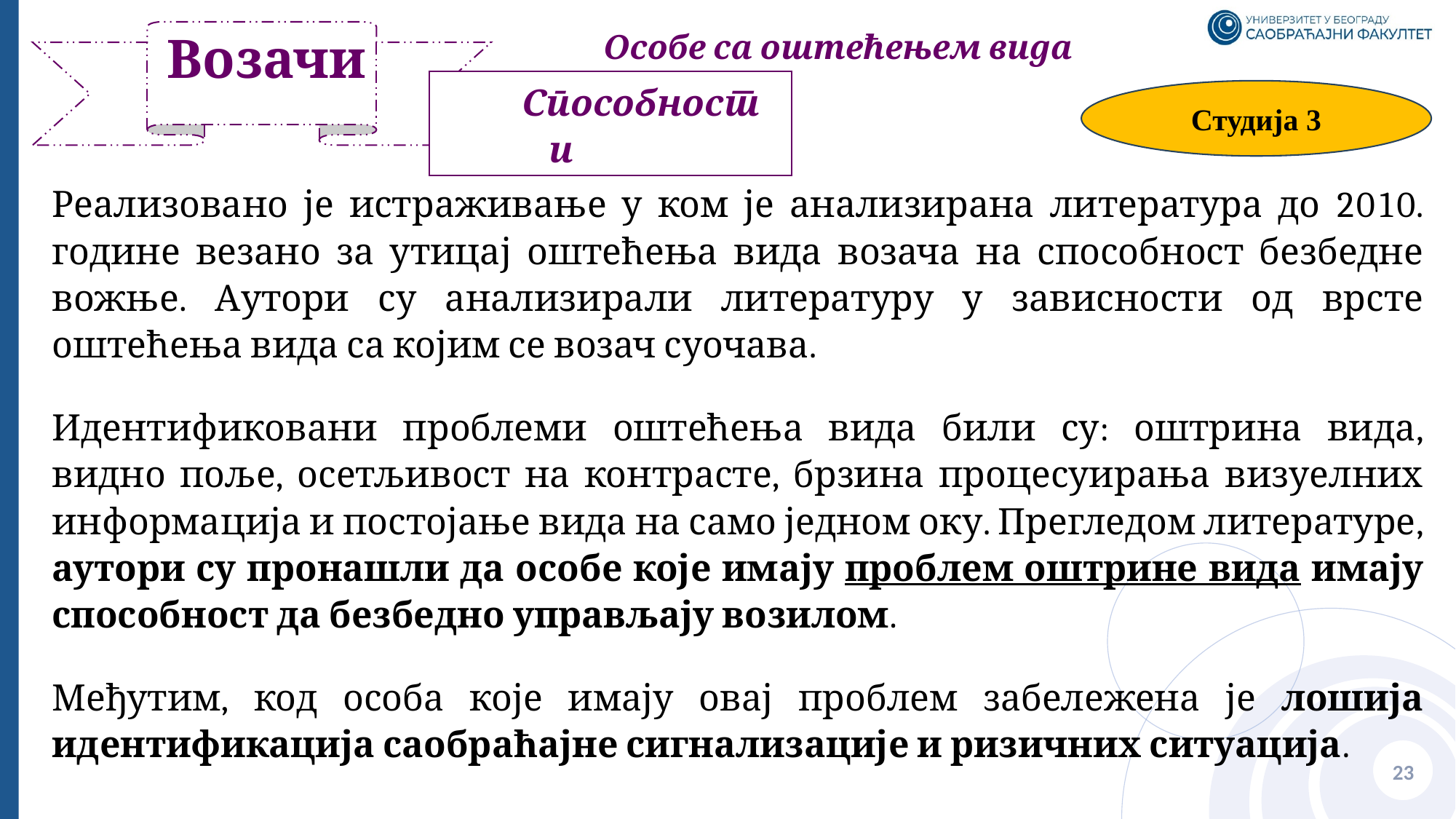

Особе са оштећењем вида

# Возачи
Способности
Студија 3
Реализовано је истраживање у ком је анализирана литература до 2010. године везано за утицај оштећења вида возача на способност безбедне вожње. Аутори су анализирали литературу у зависности од врсте оштећења вида са којим се возач суочава.
Идентификовани проблеми оштећења вида били су: оштрина вида, видно поље, осетљивост на контрасте, брзина процесуирања визуелних информација и постојање вида на само једном оку. Прегледом литературе, аутори су пронашли да особе које имају проблем оштрине вида имају способност да безбедно управљају возилом.
Међутим, код особа које имају овај проблем забележена је лошија идентификација саобраћајне сигнализације и ризичних ситуација.
23